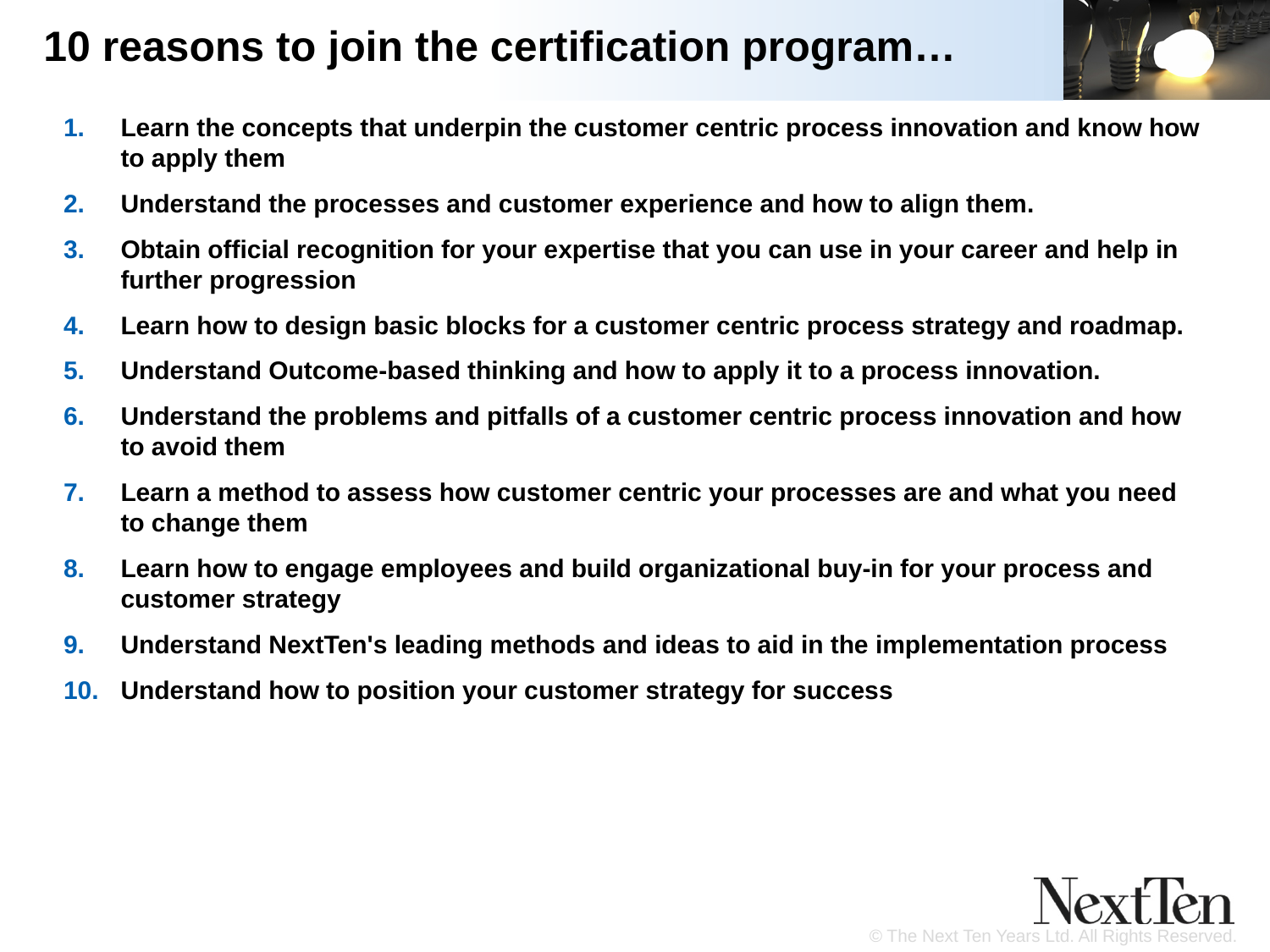

# 10 reasons to join the certification program…
Learn the concepts that underpin the customer centric process innovation and know how to apply them
Understand the processes and customer experience and how to align them.
Obtain official recognition for your expertise that you can use in your career and help in further progression
Learn how to design basic blocks for a customer centric process strategy and roadmap.
Understand Outcome-based thinking and how to apply it to a process innovation.
Understand the problems and pitfalls of a customer centric process innovation and how to avoid them
Learn a method to assess how customer centric your processes are and what you need to change them
Learn how to engage employees and build organizational buy-in for your process and customer strategy
Understand NextTen's leading methods and ideas to aid in the implementation process
Understand how to position your customer strategy for success